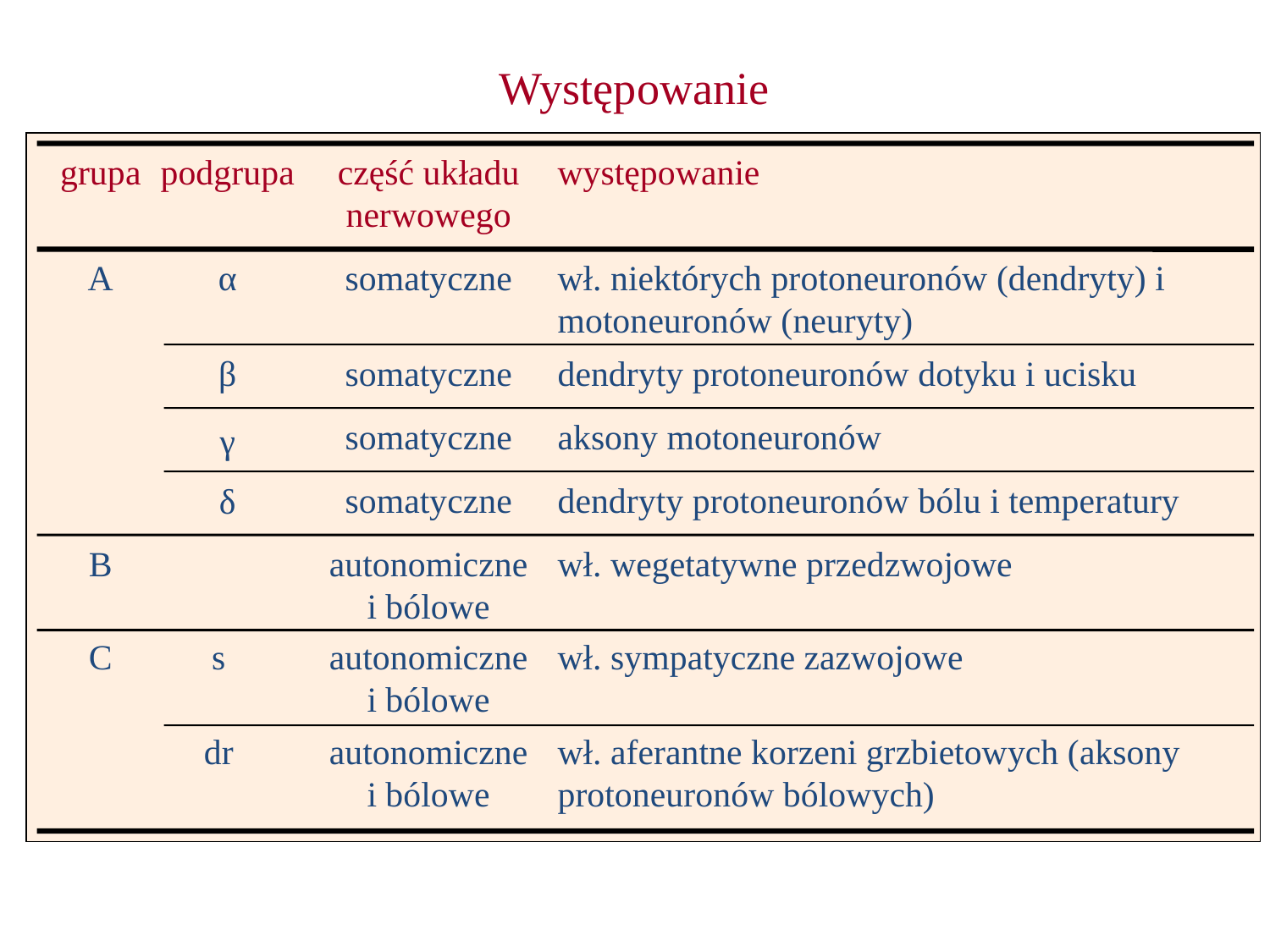

Występowanie

grupa

podgrupa
część układu nerwowego
występowanie
A

α
β

γ

δ
B

C
s

dr

somatyczne
wł. niektórych protoneuronów (dendryty) i motoneuronów (neuryty)
somatyczne
dendryty protoneuronów dotyku i ucisku
somatyczne
aksony motoneuronów
somatyczne
dendryty protoneuronów bólu i temperatury
autonomiczne i bólowe
wł. wegetatywne przedzwojowe
autonomiczne i bólowe
wł. sympatyczne zazwojowe
autonomiczne i bólowe
wł. aferantne korzeni grzbietowych (aksony protoneuronów bólowych)